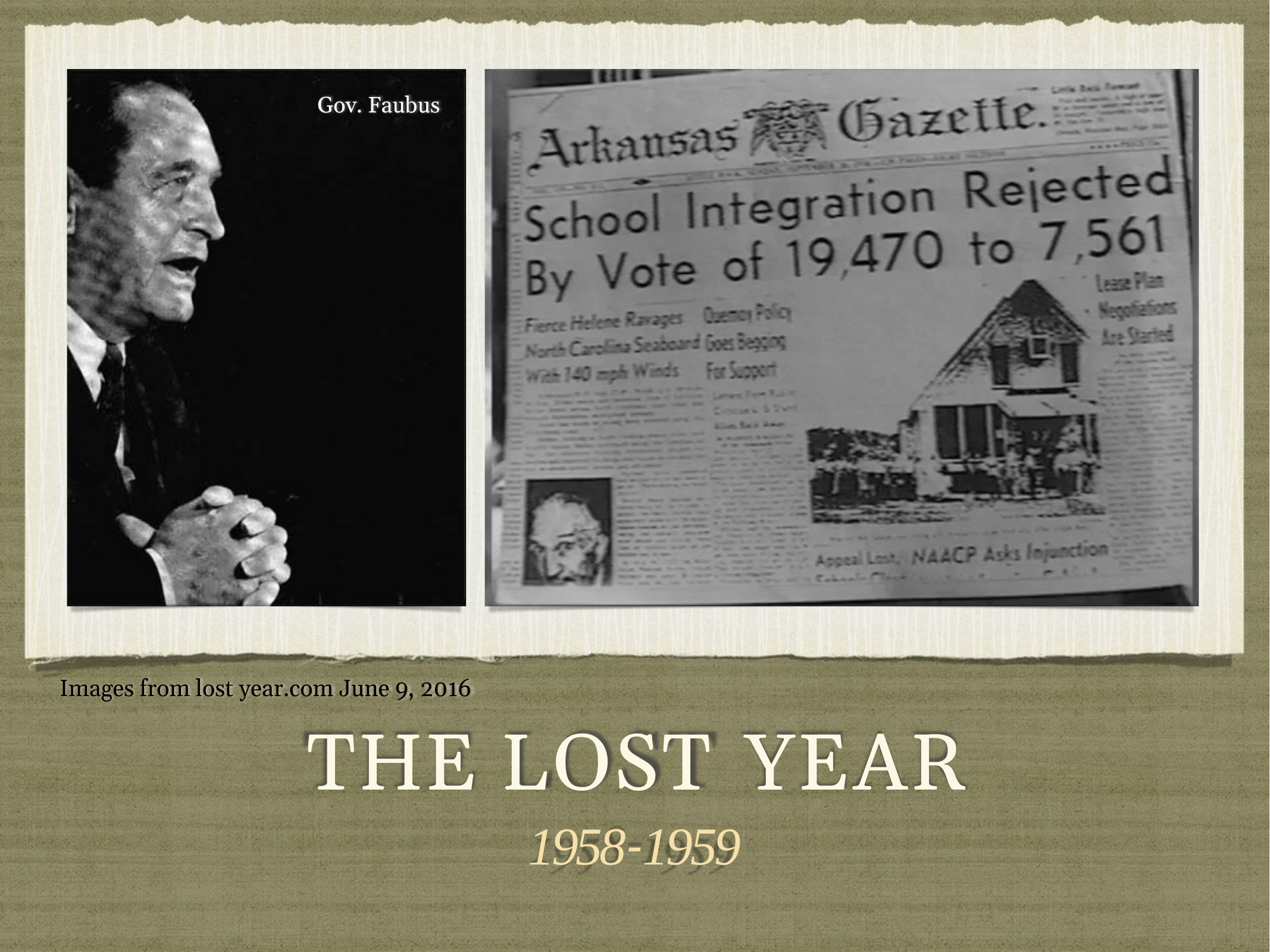

Gov. Faubus

Images from lost year.com June 9, 2016
THE LOST YEAR
1958-1959